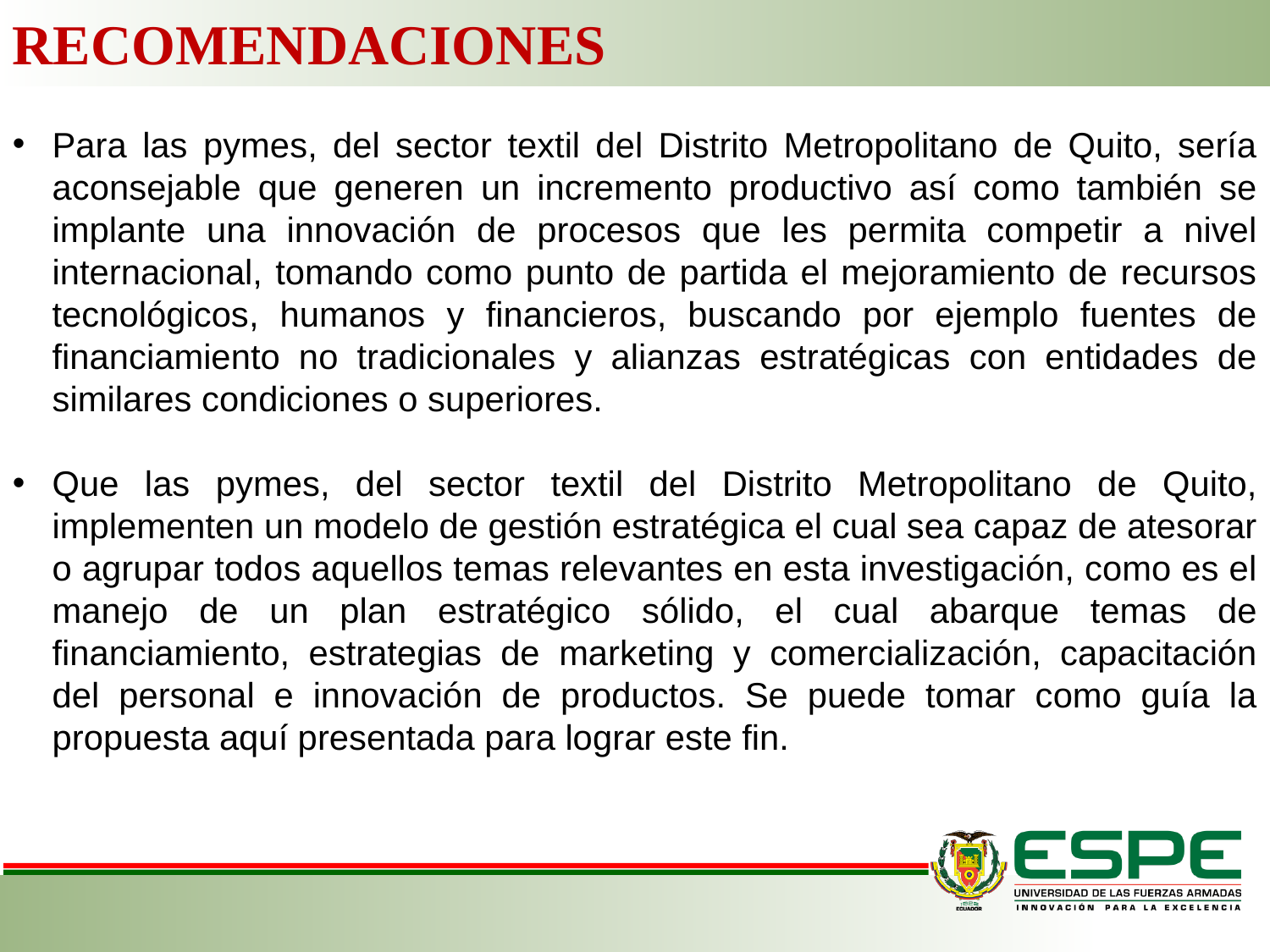

RECOMENDACIONES
Para las pymes, del sector textil del Distrito Metropolitano de Quito, sería aconsejable que generen un incremento productivo así como también se implante una innovación de procesos que les permita competir a nivel internacional, tomando como punto de partida el mejoramiento de recursos tecnológicos, humanos y financieros, buscando por ejemplo fuentes de financiamiento no tradicionales y alianzas estratégicas con entidades de similares condiciones o superiores.

Que las pymes, del sector textil del Distrito Metropolitano de Quito, implementen un modelo de gestión estratégica el cual sea capaz de atesorar o agrupar todos aquellos temas relevantes en esta investigación, como es el manejo de un plan estratégico sólido, el cual abarque temas de financiamiento, estrategias de marketing y comercialización, capacitación del personal e innovación de productos. Se puede tomar como guía la propuesta aquí presentada para lograr este fin.